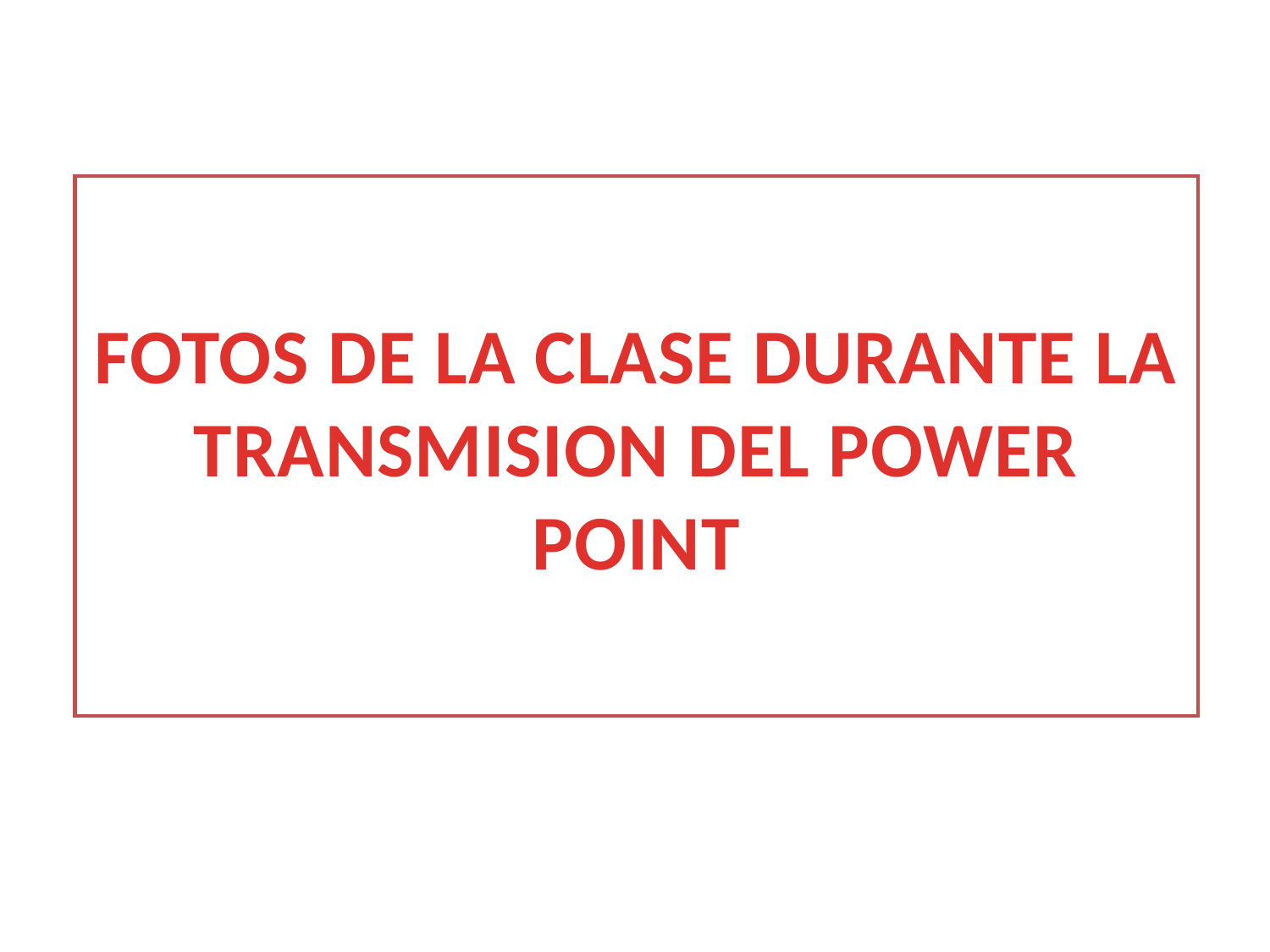

# FOTOS DE LA CLASE DURANTE LA TRANSMISION DEL POWER POINT